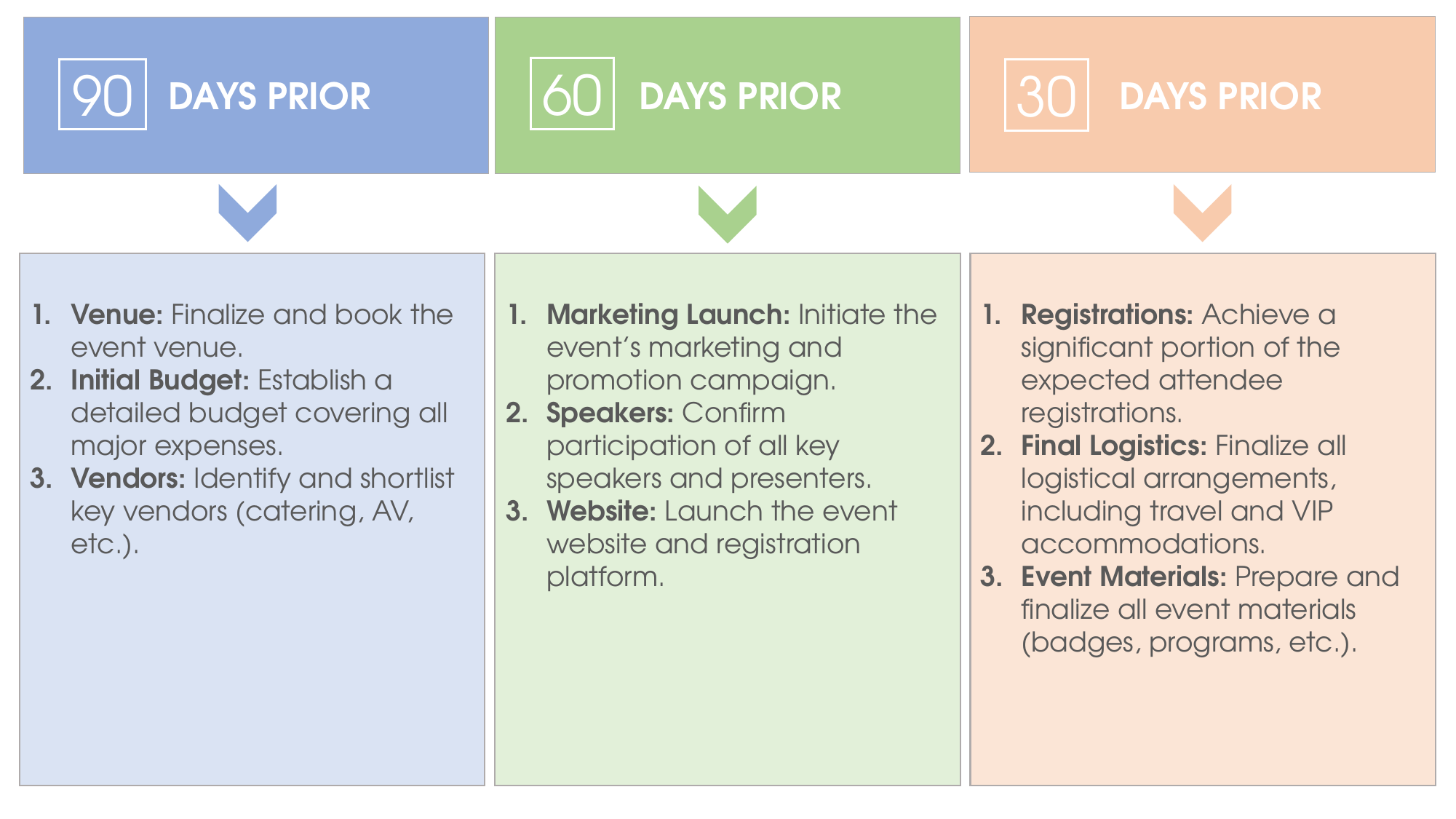

60
90
30
DAYS PRIOR
DAYS PRIOR
DAYS PRIOR

Venue: Finalize and book the event venue.
Initial Budget: Establish a detailed budget covering all major expenses.
Vendors: Identify and shortlist key vendors (catering, AV, etc.).

Marketing Launch: Initiate the event’s marketing and promotion campaign.
Speakers: Confirm participation of all key speakers and presenters.
Website: Launch the event website and registration platform.

Registrations: Achieve a significant portion of the expected attendee registrations.
Final Logistics: Finalize all logistical arrangements, including travel and VIP accommodations.
Event Materials: Prepare and finalize all event materials (badges, programs, etc.).